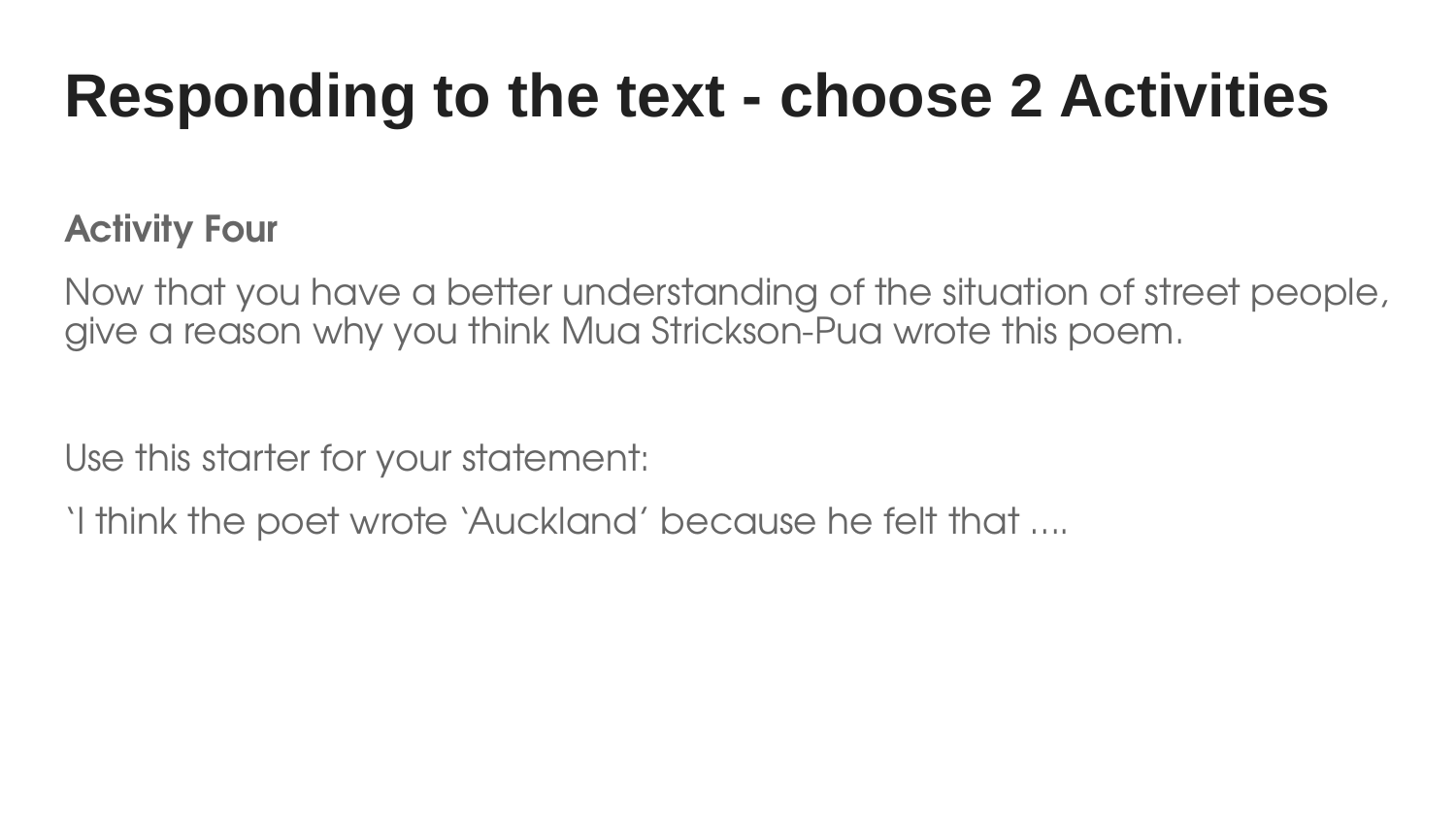

# Responding to the text - choose 2 Activities
Activity Four
Now that you have a better understanding of the situation of street people, give a reason why you think Mua Strickson-Pua wrote this poem.

Use this starter for your statement:
‘I think the poet wrote ‘Auckland’ because he felt that ….